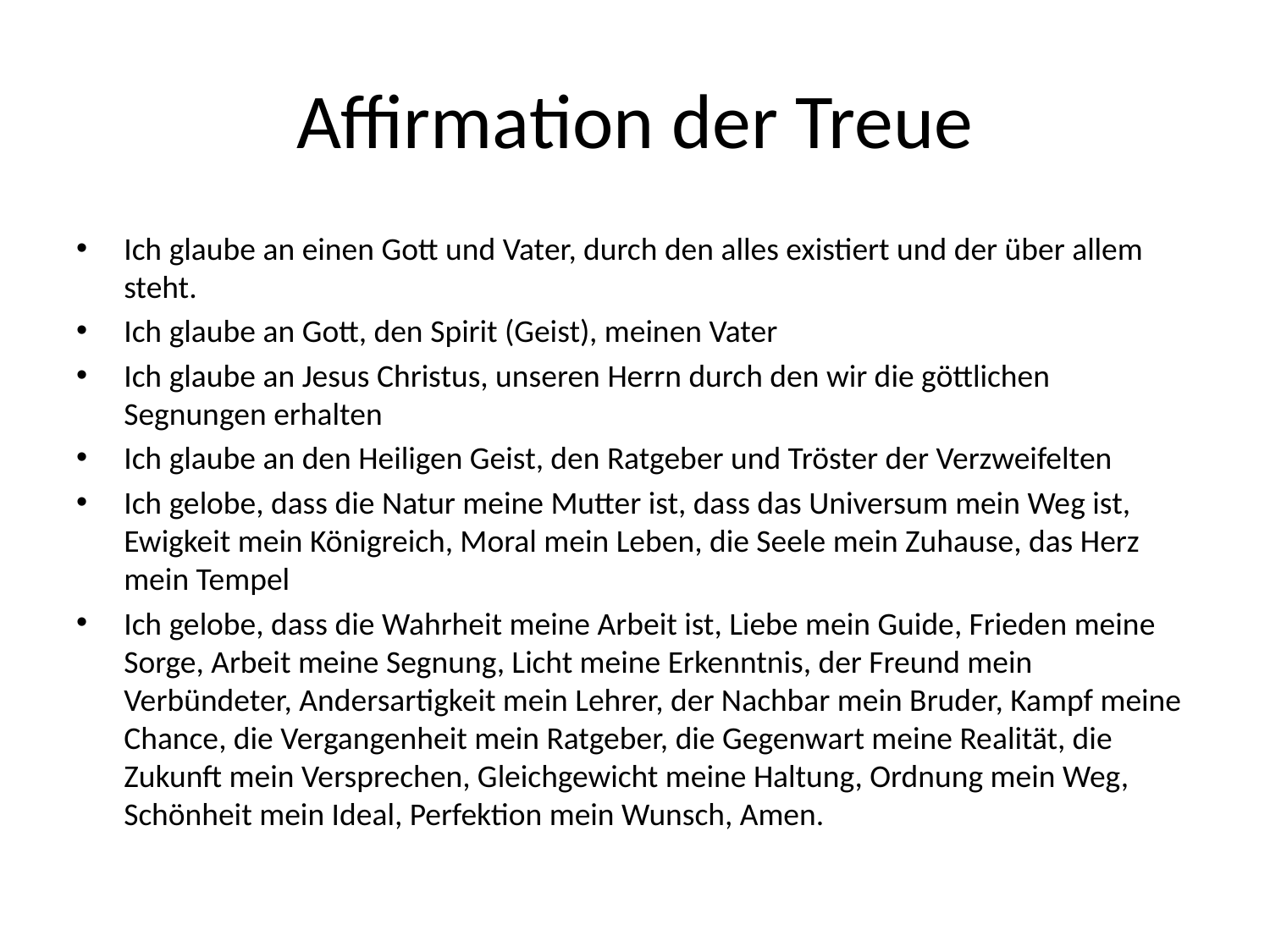

# Affirmation der Treue
Ich glaube an einen Gott und Vater, durch den alles existiert und der über allem steht.
Ich glaube an Gott, den Spirit (Geist), meinen Vater
Ich glaube an Jesus Christus, unseren Herrn durch den wir die göttlichen Segnungen erhalten
Ich glaube an den Heiligen Geist, den Ratgeber und Tröster der Verzweifelten
Ich gelobe, dass die Natur meine Mutter ist, dass das Universum mein Weg ist, Ewigkeit mein Königreich, Moral mein Leben, die Seele mein Zuhause, das Herz mein Tempel
Ich gelobe, dass die Wahrheit meine Arbeit ist, Liebe mein Guide, Frieden meine Sorge, Arbeit meine Segnung, Licht meine Erkenntnis, der Freund mein Verbündeter, Andersartigkeit mein Lehrer, der Nachbar mein Bruder, Kampf meine Chance, die Vergangenheit mein Ratgeber, die Gegenwart meine Realität, die Zukunft mein Versprechen, Gleichgewicht meine Haltung, Ordnung mein Weg, Schönheit mein Ideal, Perfektion mein Wunsch, Amen.